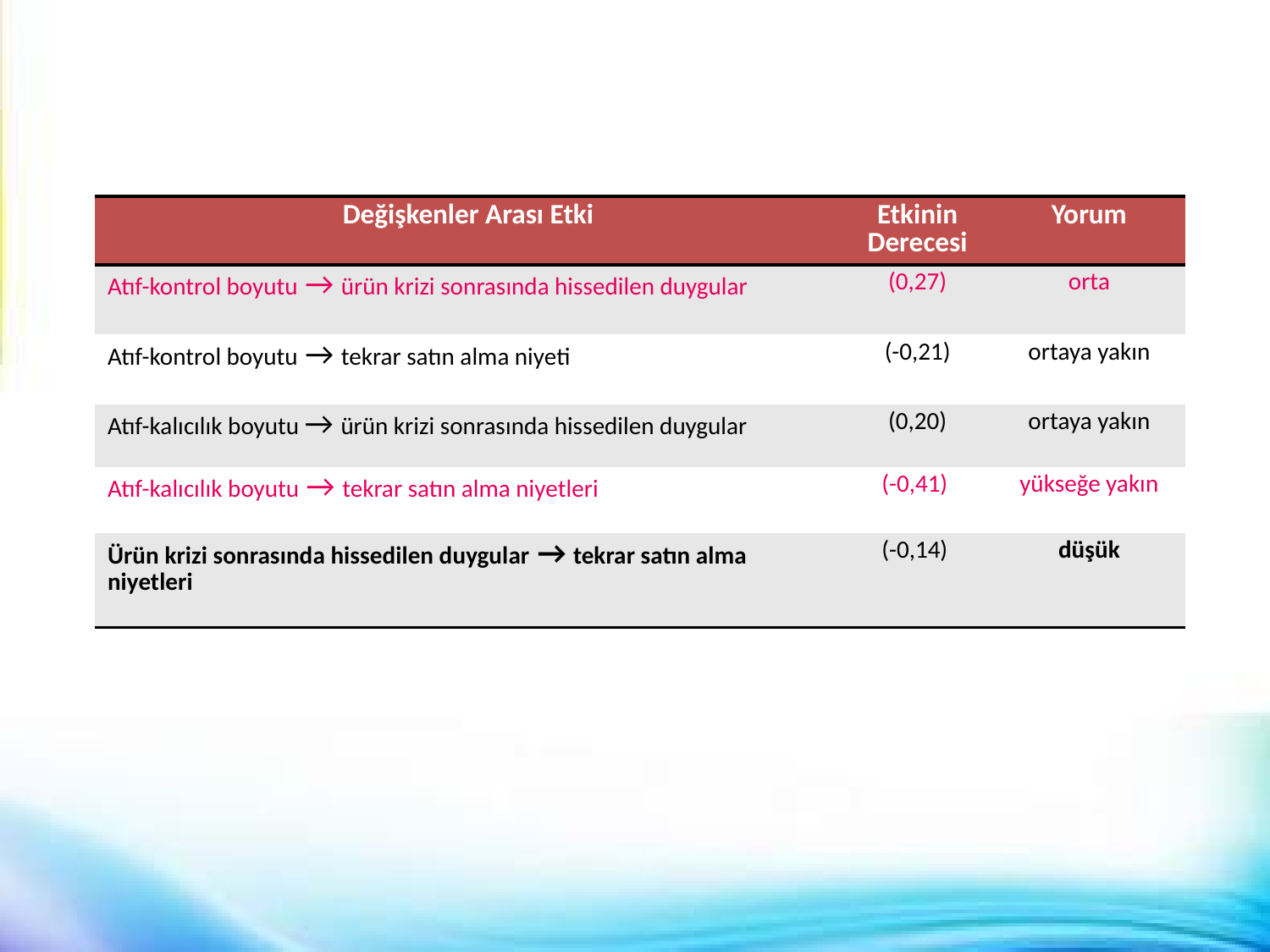

| Değişkenler Arası Etki | Etkinin Derecesi | Yorum |
| --- | --- | --- |
| Atıf-kontrol boyutu → ürün krizi sonrasında hissedilen duygular | (0,27) | orta |
| Atıf-kontrol boyutu → tekrar satın alma niyeti | (-0,21) | ortaya yakın |
| Atıf-kalıcılık boyutu → ürün krizi sonrasında hissedilen duygular | (0,20) | ortaya yakın |
| Atıf-kalıcılık boyutu → tekrar satın alma niyetleri | (-0,41) | yükseğe yakın |
| Ürün krizi sonrasında hissedilen duygular → tekrar satın alma niyetleri | (-0,14) | düşük |